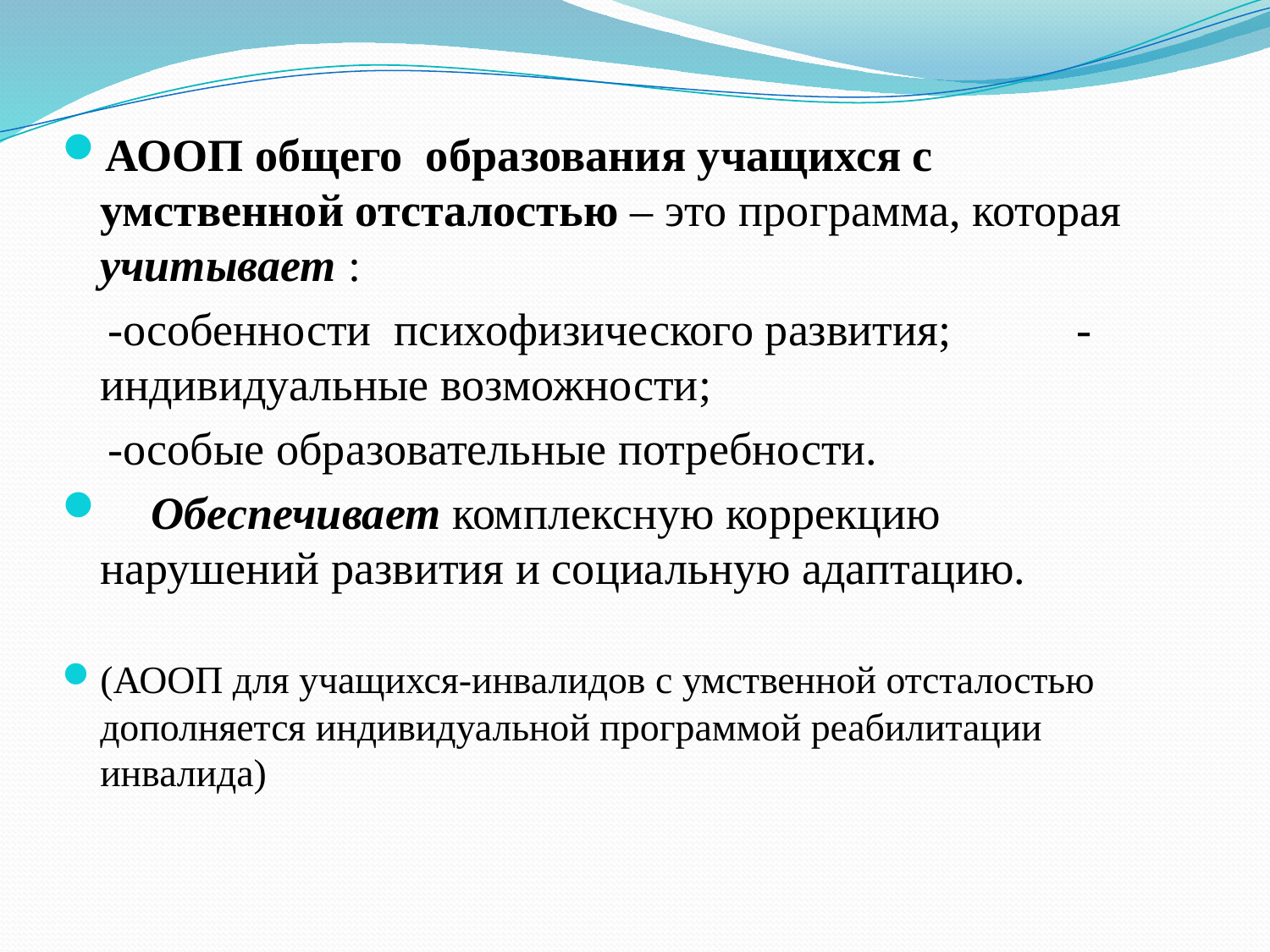

АООП общего  образования учащихся с умственной отсталостью – это программа, которая учитывает :
    -особенности  психофизического развития;           -индивидуальные возможности;
    -особые образовательные потребности.
    Обеспечивает комплексную коррекцию нарушений развития и социальную адаптацию.

(АООП для учащихся-инвалидов с умственной отсталостью дополняется индивидуальной программой реабилитации инвалида)